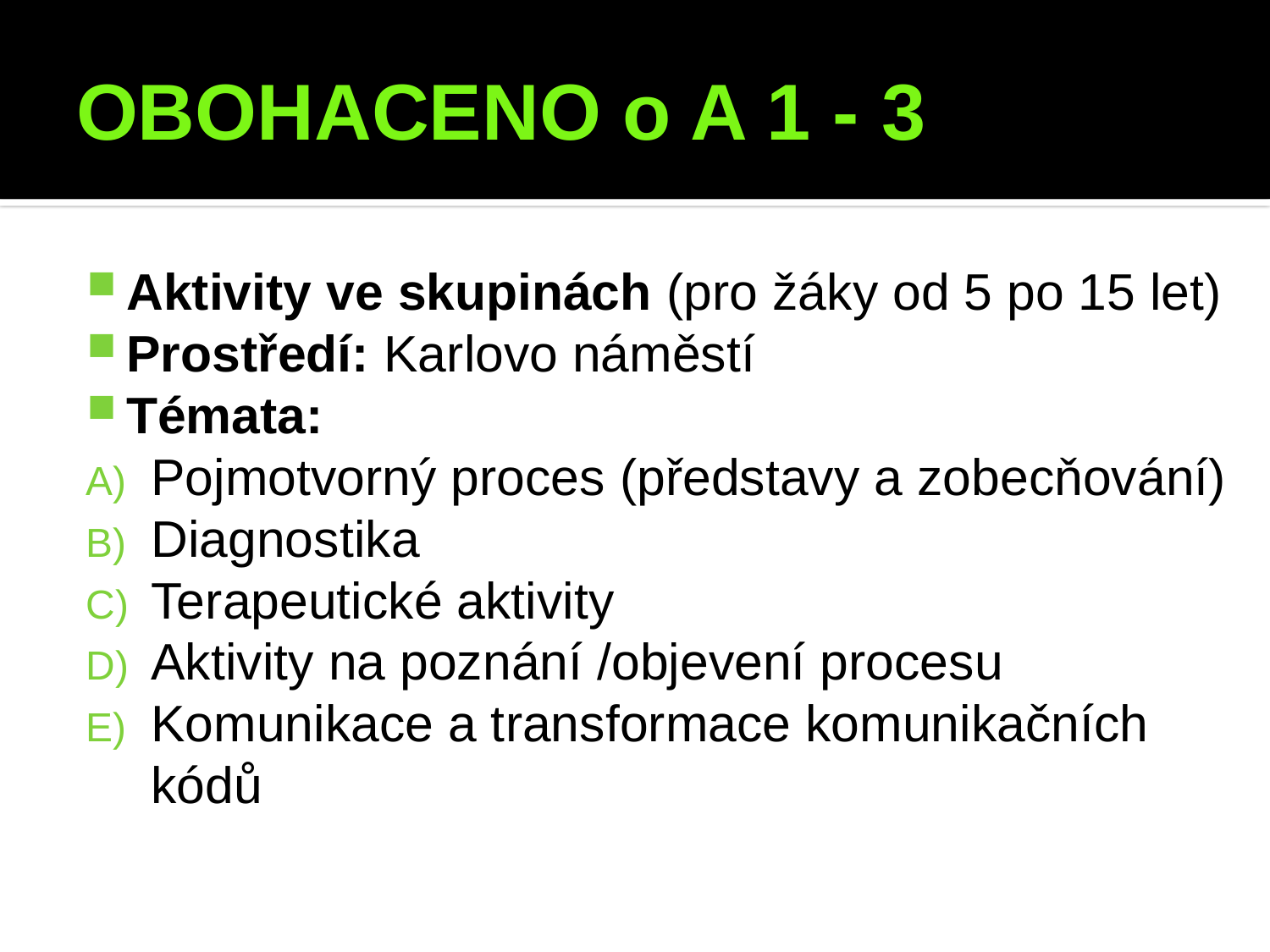

# OBOHACENO o A 1 - 3
Aktivity ve skupinách (pro žáky od 5 po 15 let)
Prostředí: Karlovo náměstí
Témata:
Pojmotvorný proces (představy a zobecňování)
Diagnostika
Terapeutické aktivity
Aktivity na poznání /objevení procesu
Komunikace a transformace komunikačních kódů